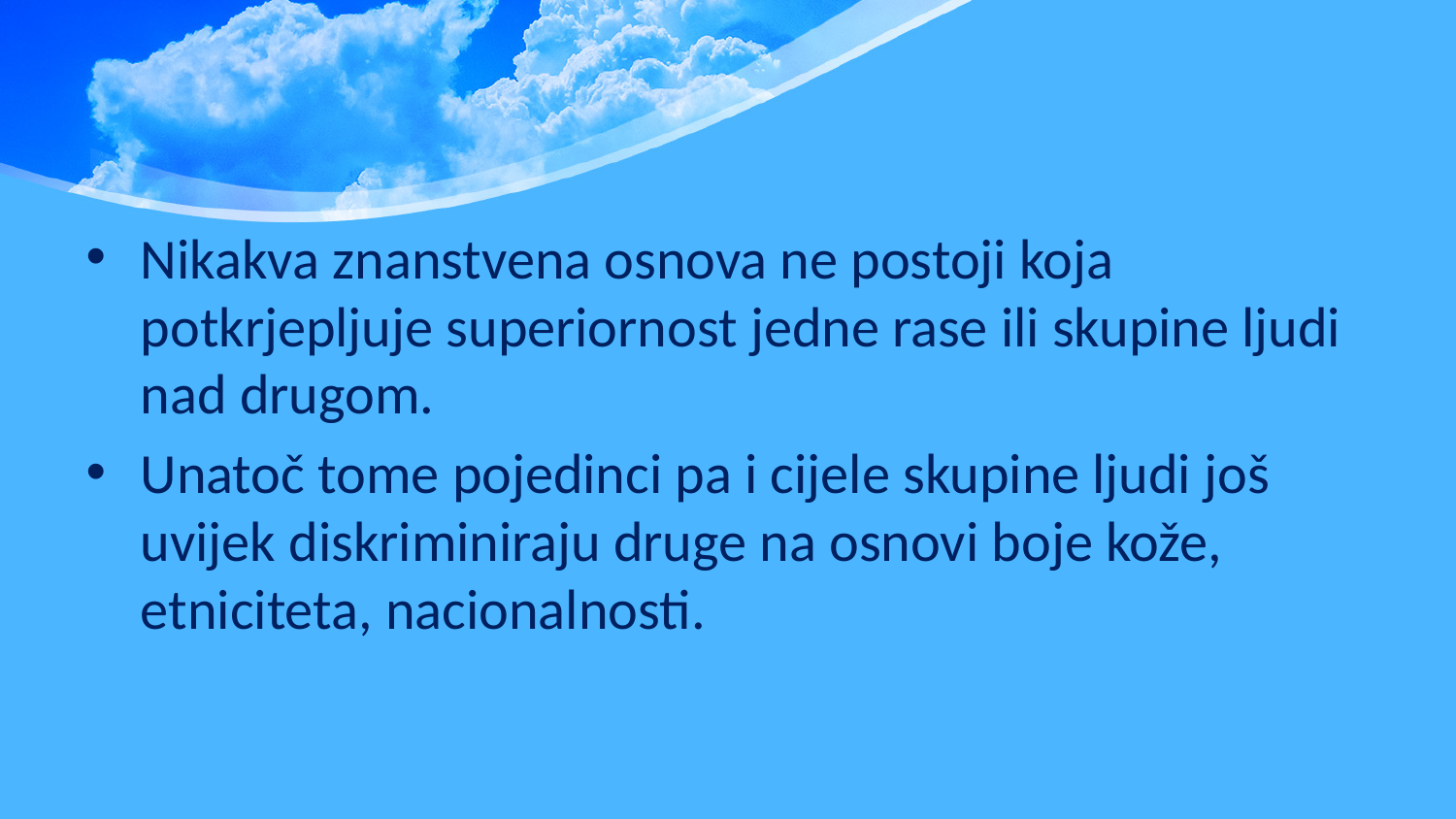

Nikakva znanstvena osnova ne postoji koja potkrjepljuje superiornost jedne rase ili skupine ljudi nad drugom.
Unatoč tome pojedinci pa i cijele skupine ljudi još uvijek diskriminiraju druge na osnovi boje kože, etniciteta, nacionalnosti.